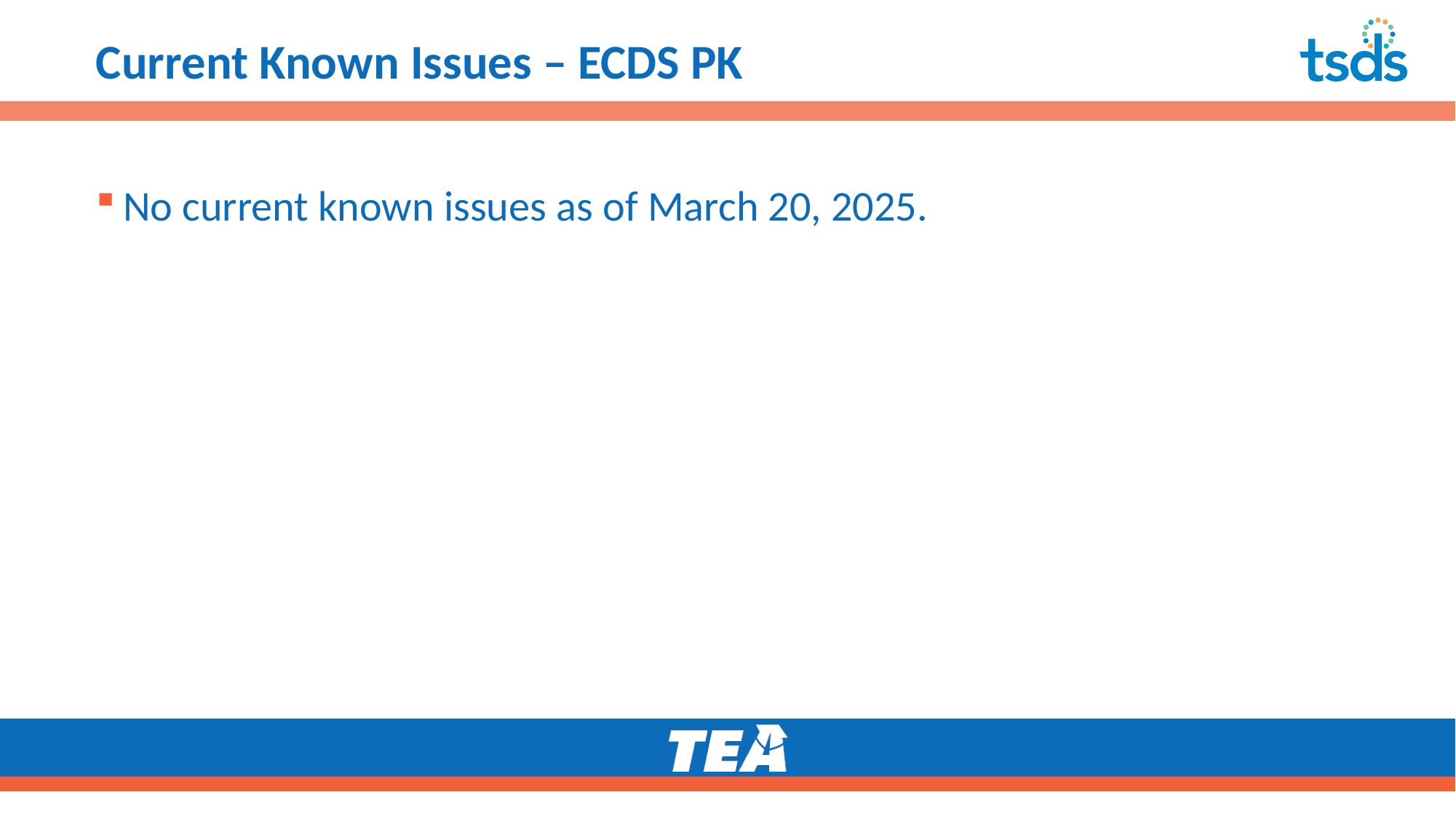

# Current Known Issues – ECDS PK1

No current known issues as of March 20, 2025.